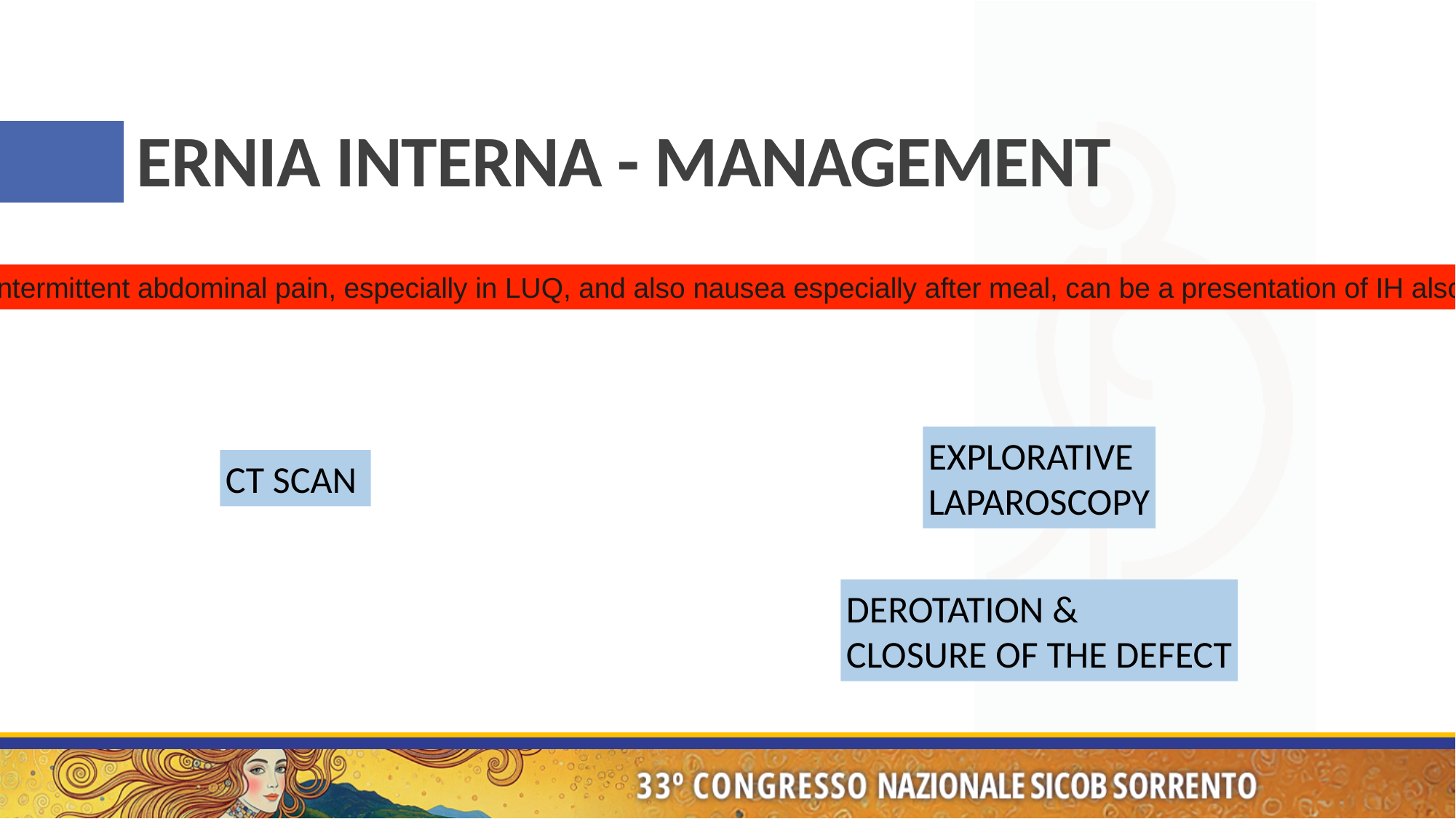

# ERNIA INTERNA - MANAGEMENT
Chronic and intermittent abdominal pain, especially in LUQ, and also nausea especially after meal, can be a presentation of IH also after OAGB.
EXPLORATIVE
LAPAROSCOPY
CT SCAN
DEROTATION &
CLOSURE OF THE DEFECT